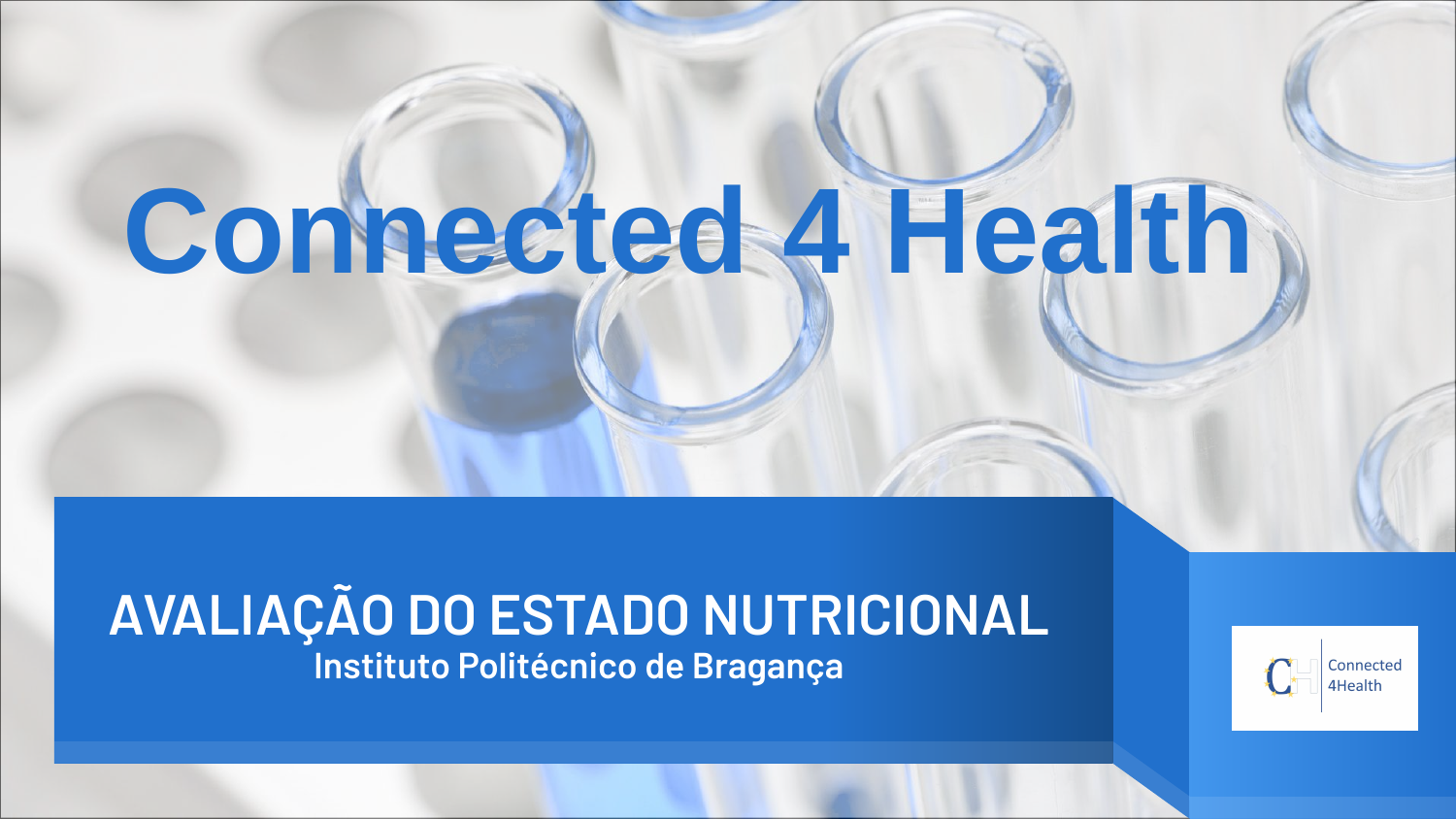

Connected 4 Health
# AVALIAÇÃO DO ESTADO NUTRICIONAL Instituto Politécnico de Bragança